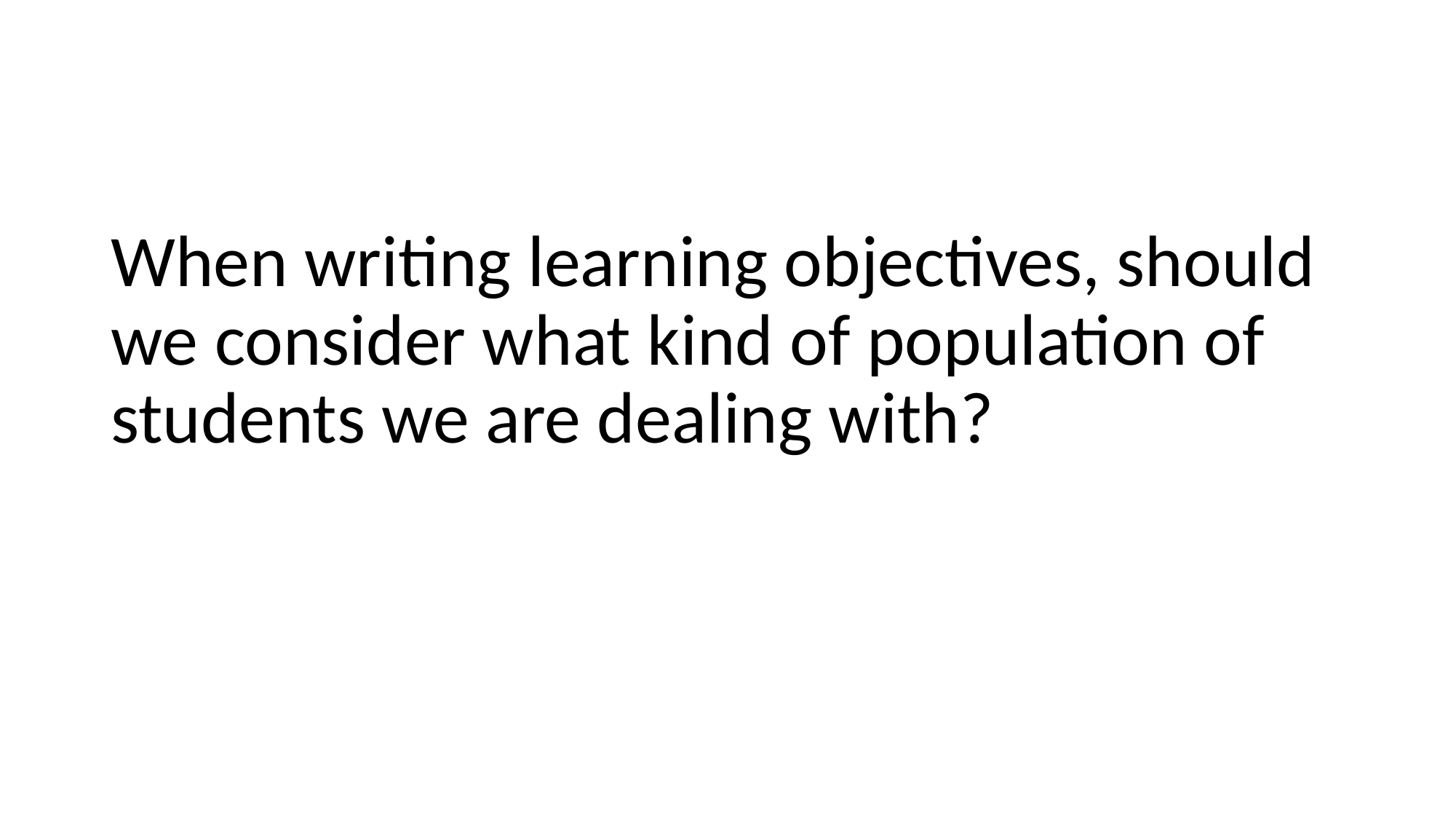

#
When writing learning objectives, should we consider what kind of population of students we are dealing with?